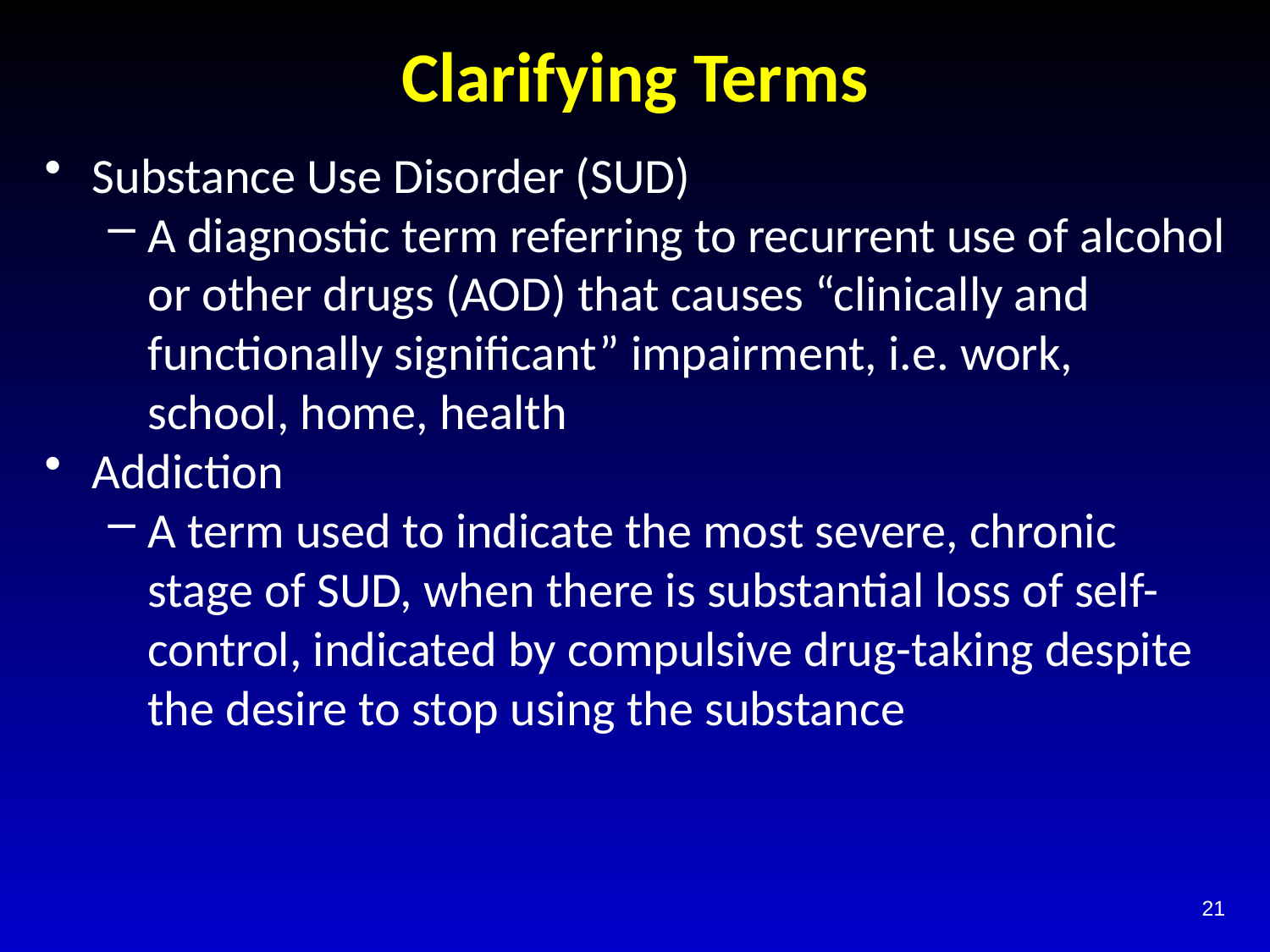

# Clarifying Terms
Substance Use Disorder (SUD)
A diagnostic term referring to recurrent use of alcohol or other drugs (AOD) that causes “clinically and functionally significant” impairment, i.e. work, school, home, health
Addiction
A term used to indicate the most severe, chronic stage of SUD, when there is substantial loss of self-control, indicated by compulsive drug-taking despite the desire to stop using the substance
21